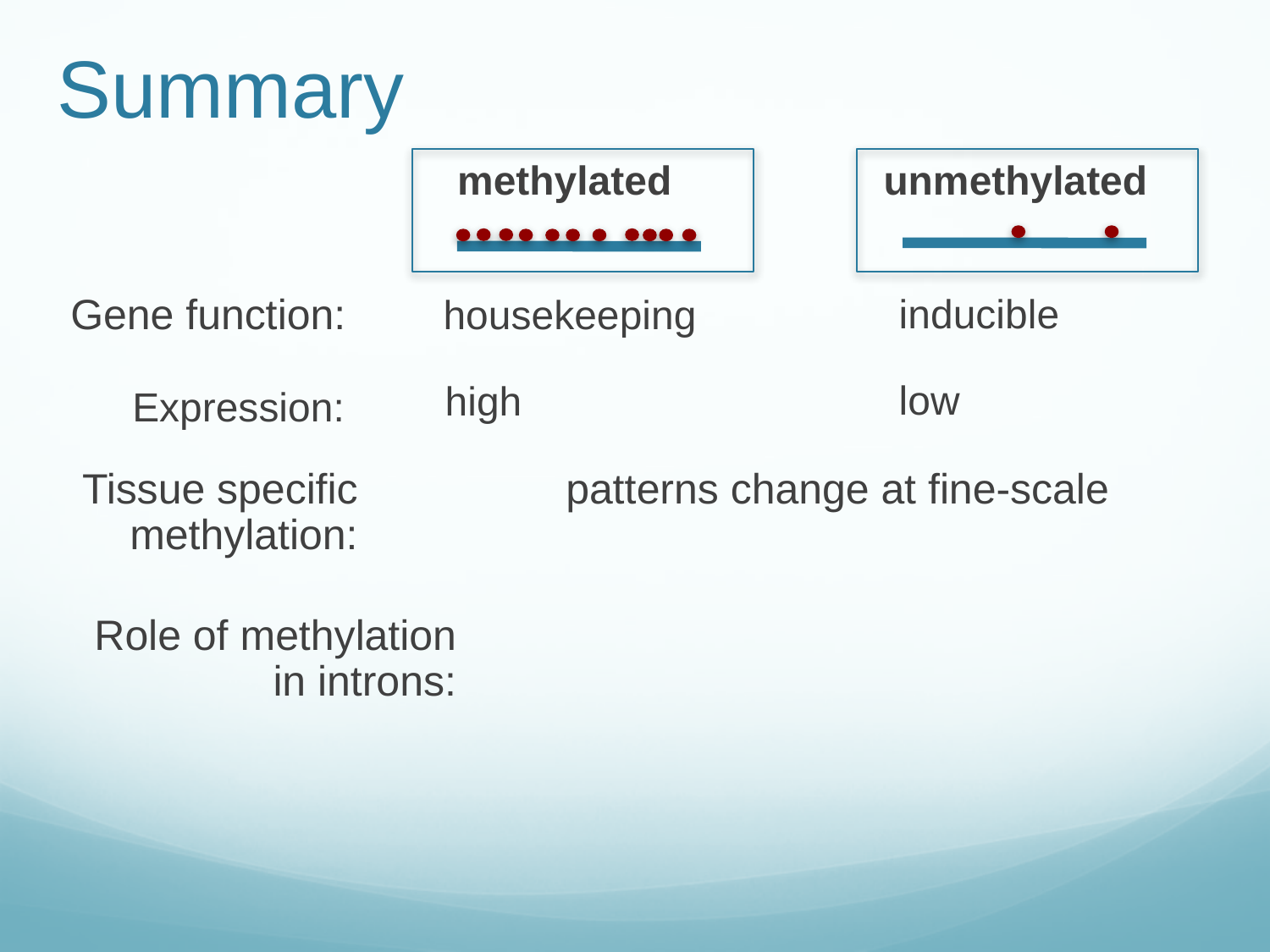

# Summary

methylated
unmethylated

inducible
low

Gene function:
housekeeping
high
Expression:
Tissue specific methylation:
patterns change at fine-scale

Role of methylation in introns: